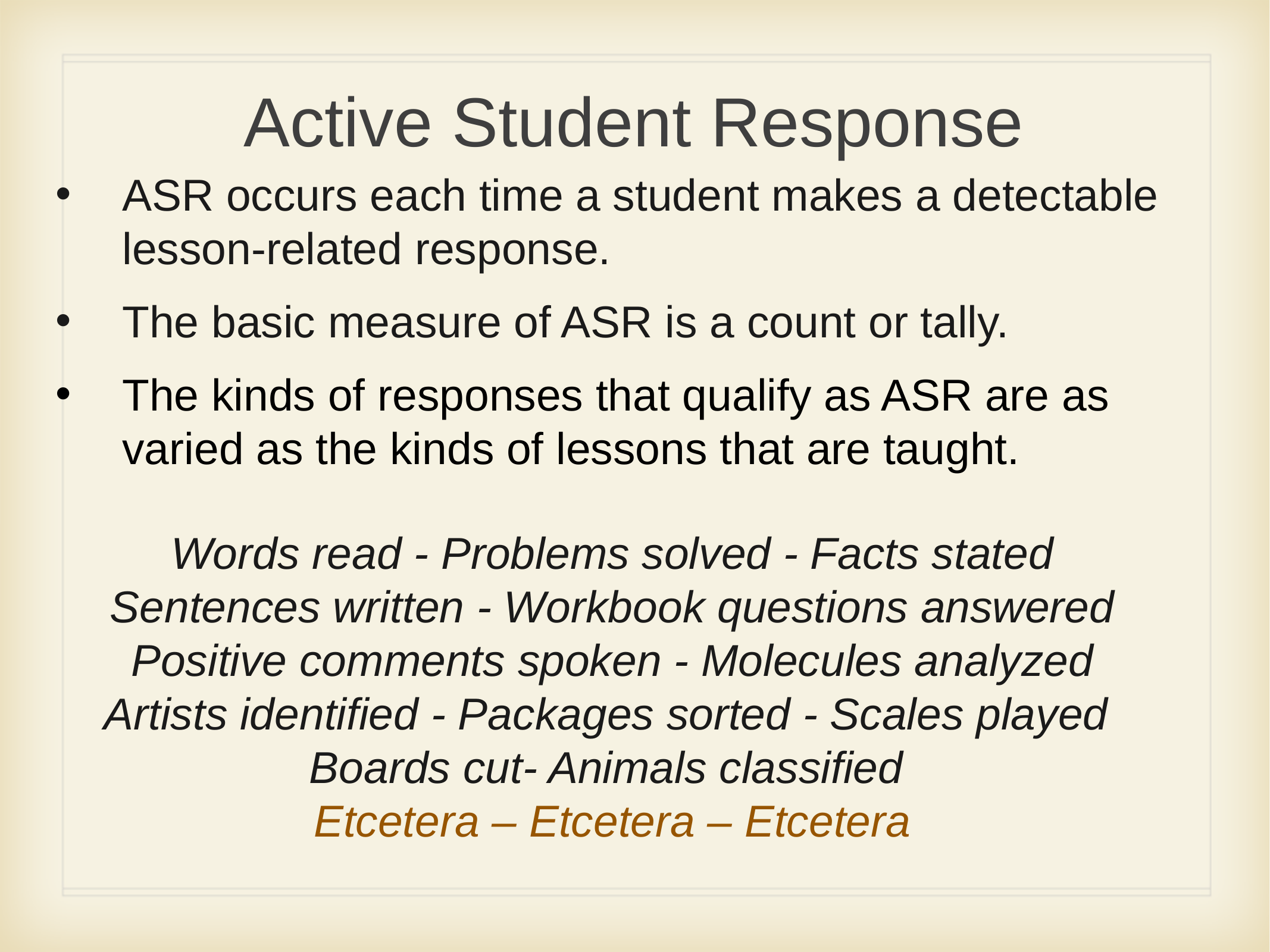

# Active Student Response
ASR occurs each time a student makes a detectable lesson-related response.
The basic measure of ASR is a count or tally.
The kinds of responses that qualify as ASR are as varied as the kinds of lessons that are taught.
Words read - Problems solved - Facts stated
Sentences written - Workbook questions answered
Positive comments spoken - Molecules analyzed
Artists identified - Packages sorted - Scales played
Boards cut- Animals classified
Etcetera – Etcetera – Etcetera
Six Teaching Mistakes (W. L. Heward)